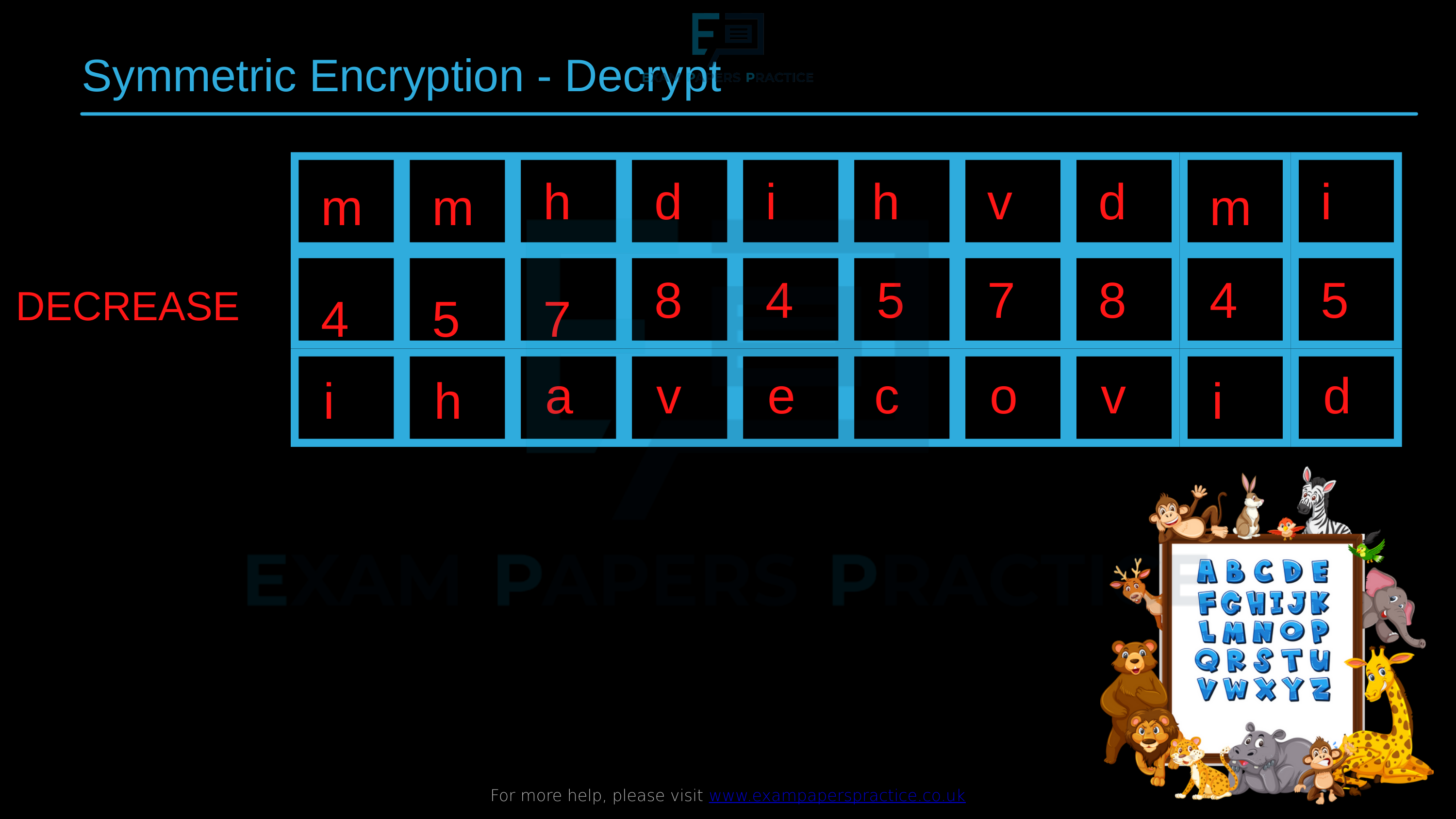

For more help, please visit www.exampaperspractice.co.uk
Symmetric Encryption - Decrypt

h
d
i
h
v
d
i
m
m
m

8
4
5
7
8
4
5
DECREASE
4
5
7

a
v
e
c
o
v
d
i
h
i